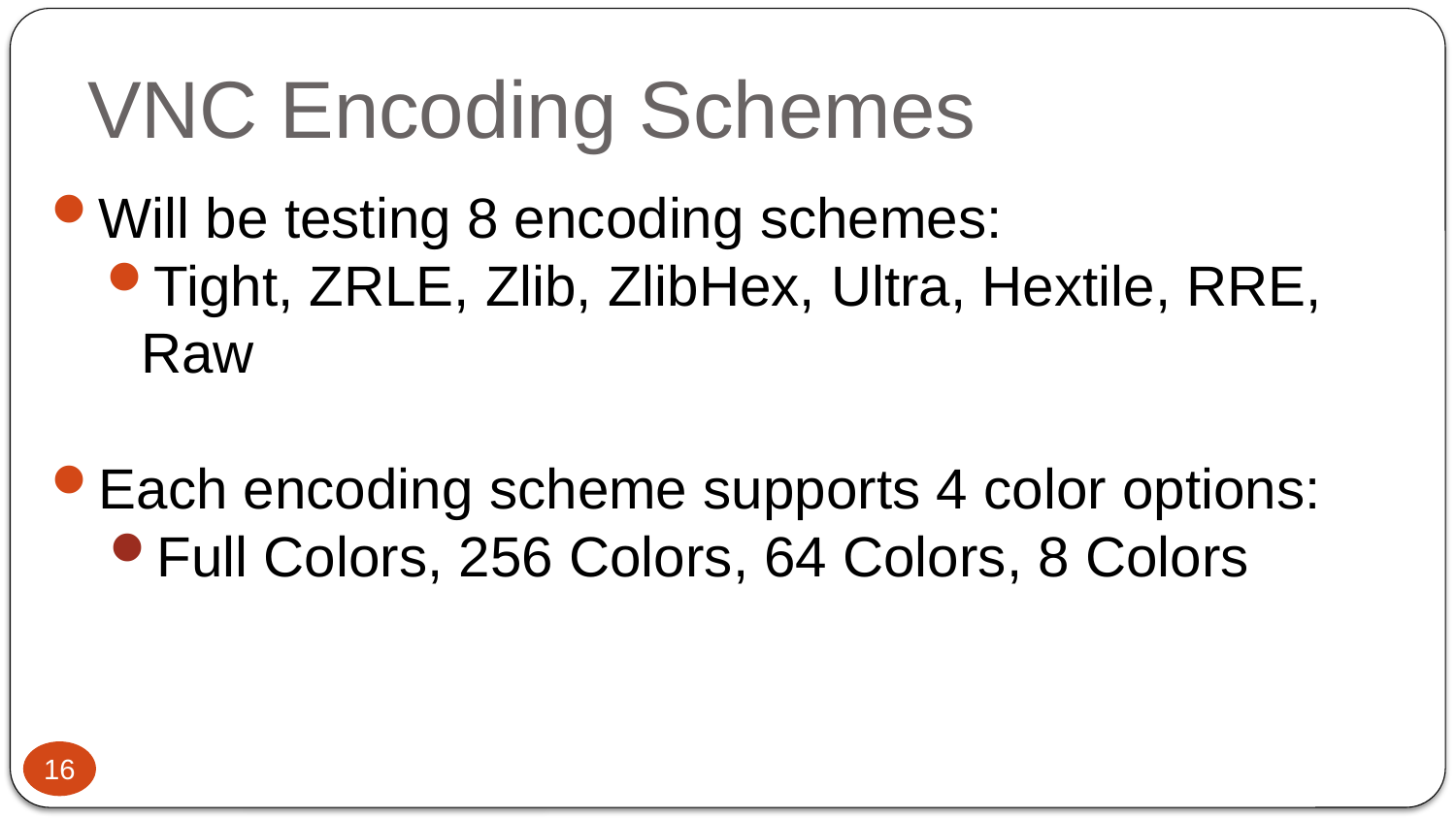

# VNC Encoding Schemes
Will be testing 8 encoding schemes:
Tight, ZRLE, Zlib, ZlibHex, Ultra, Hextile, RRE, Raw

Each encoding scheme supports 4 color options:
Full Colors, 256 Colors, 64 Colors, 8 Colors

16